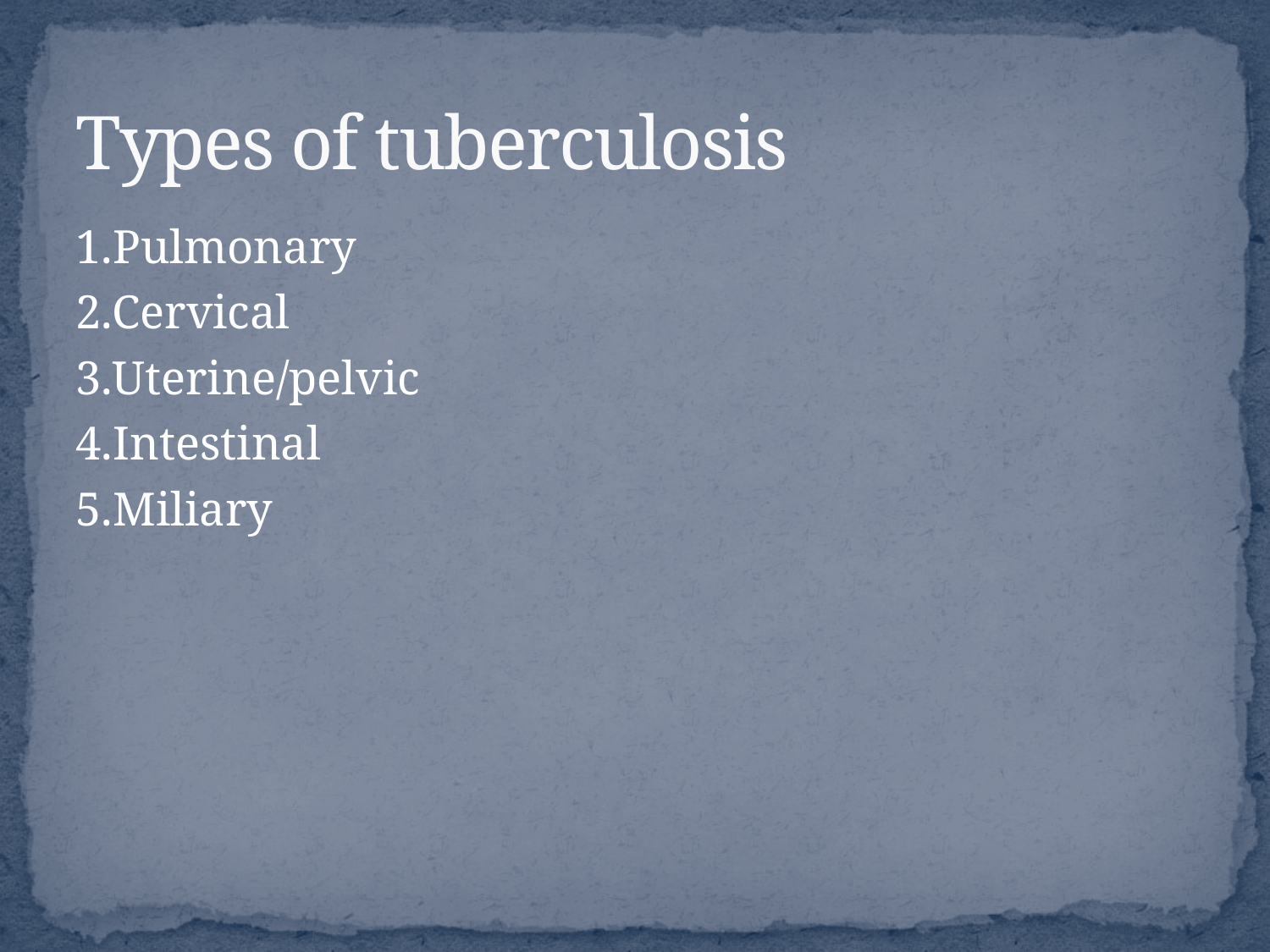

# Types of tuberculosis
1.Pulmonary
2.Cervical
3.Uterine/pelvic
4.Intestinal
5.Miliary